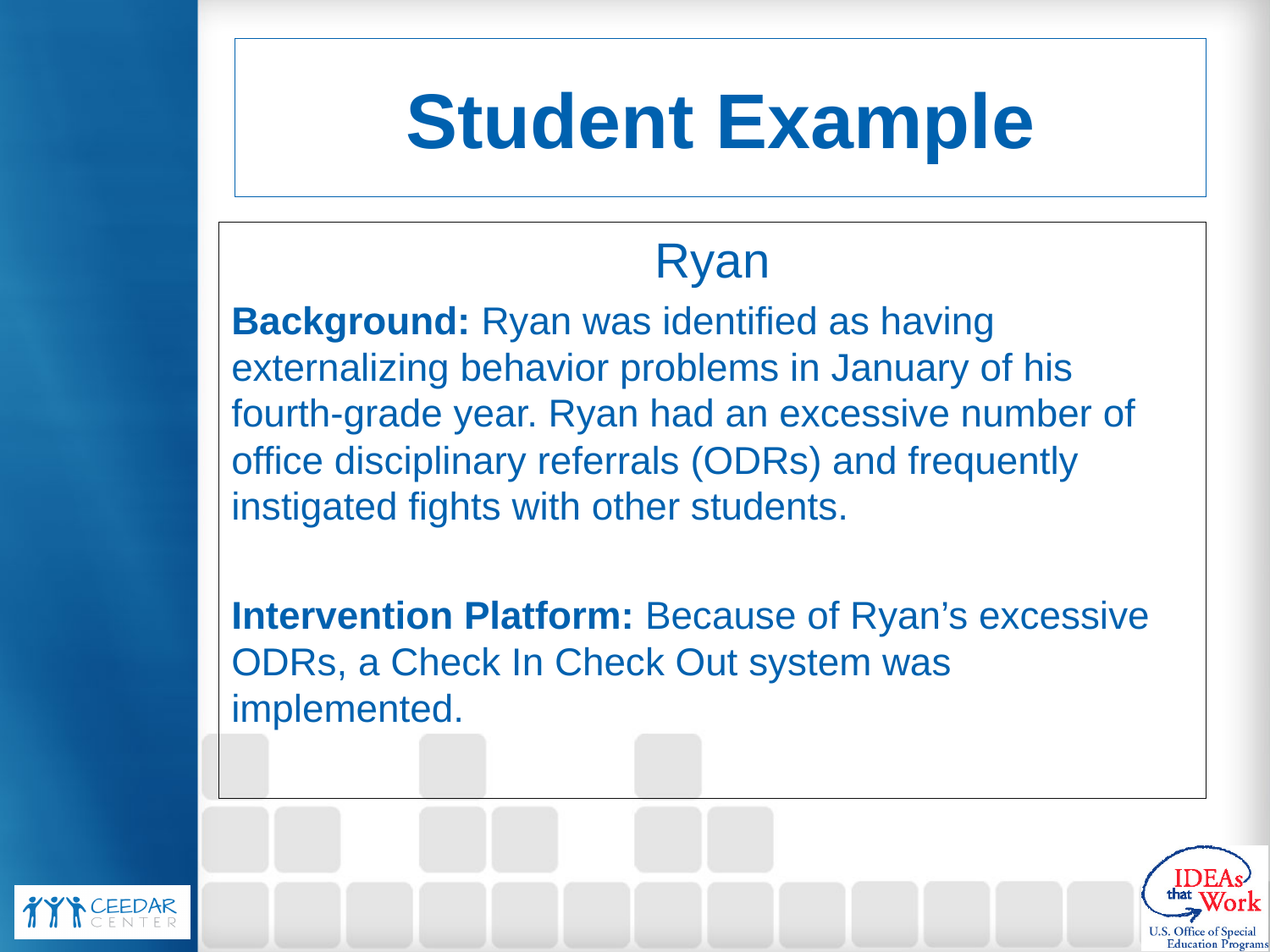

# Student Example
Ryan
Background: Ryan was identified as having externalizing behavior problems in January of his fourth-grade year. Ryan had an excessive number of office disciplinary referrals (ODRs) and frequently instigated fights with other students.

Intervention Platform: Because of Ryan’s excessive ODRs, a Check In Check Out system was implemented.